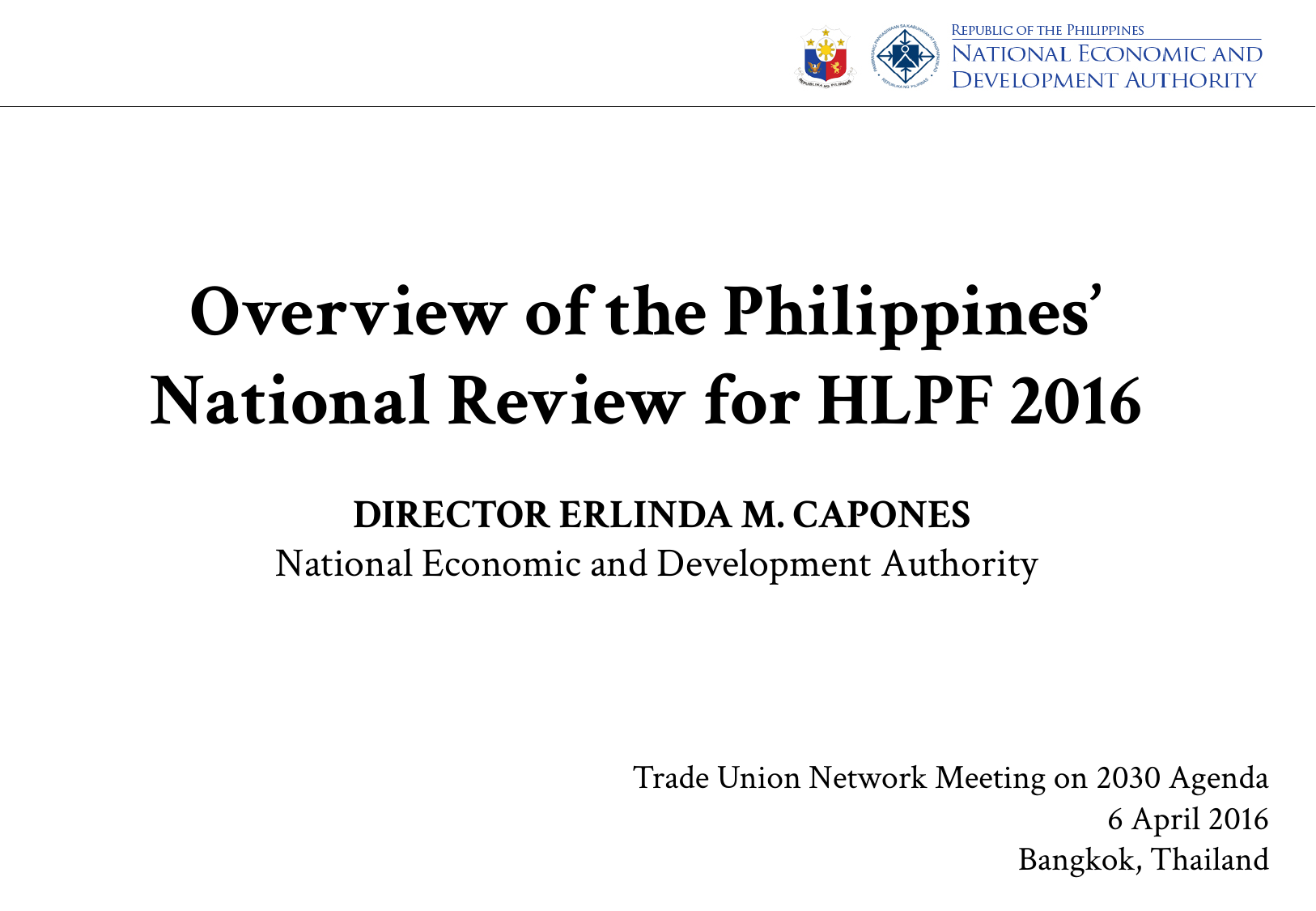

Overview of the Philippines’ National Review for HLPF 2016
DIRECTOR ERLINDA M. CAPONES
National Economic and Development Authority

Trade Union Network Meeting on 2030 Agenda
6 April 2016
Bangkok, Thailand